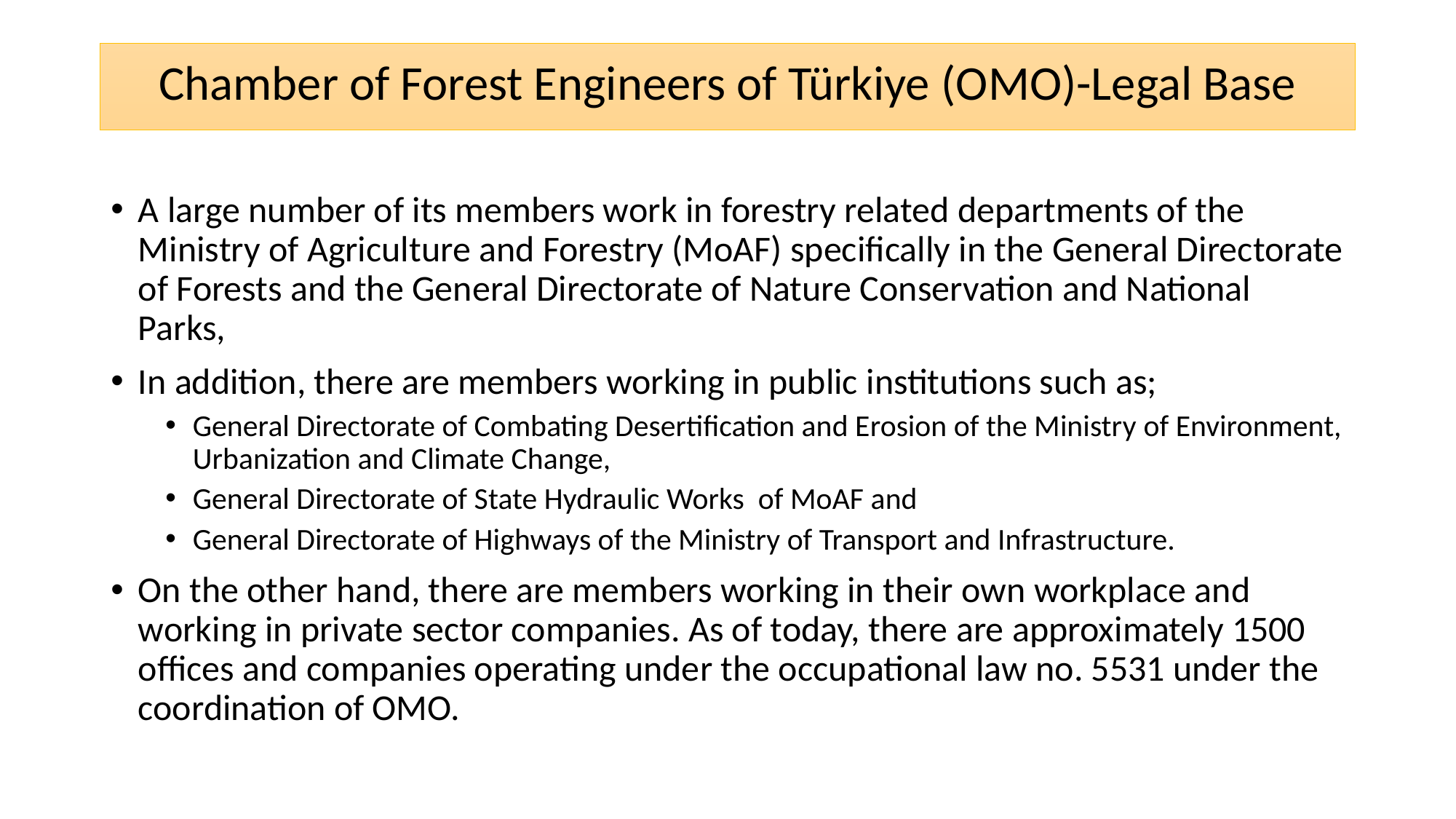

# Chamber of Forest Engineers of Türkiye (OMO)-Legal Base
A large number of its members work in forestry related departments of the Ministry of Agriculture and Forestry (MoAF) specifically in the General Directorate of Forests and the General Directorate of Nature Conservation and National Parks,
In addition, there are members working in public institutions such as;
General Directorate of Combating Desertification and Erosion of the Ministry of Environment, Urbanization and Climate Change,
General Directorate of State Hydraulic Works  of MoAF and
General Directorate of Highways of the Ministry of Transport and Infrastructure.
On the other hand, there are members working in their own workplace and working in private sector companies. As of today, there are approximately 1500 offices and companies operating under the occupational law no. 5531 under the coordination of OMO.